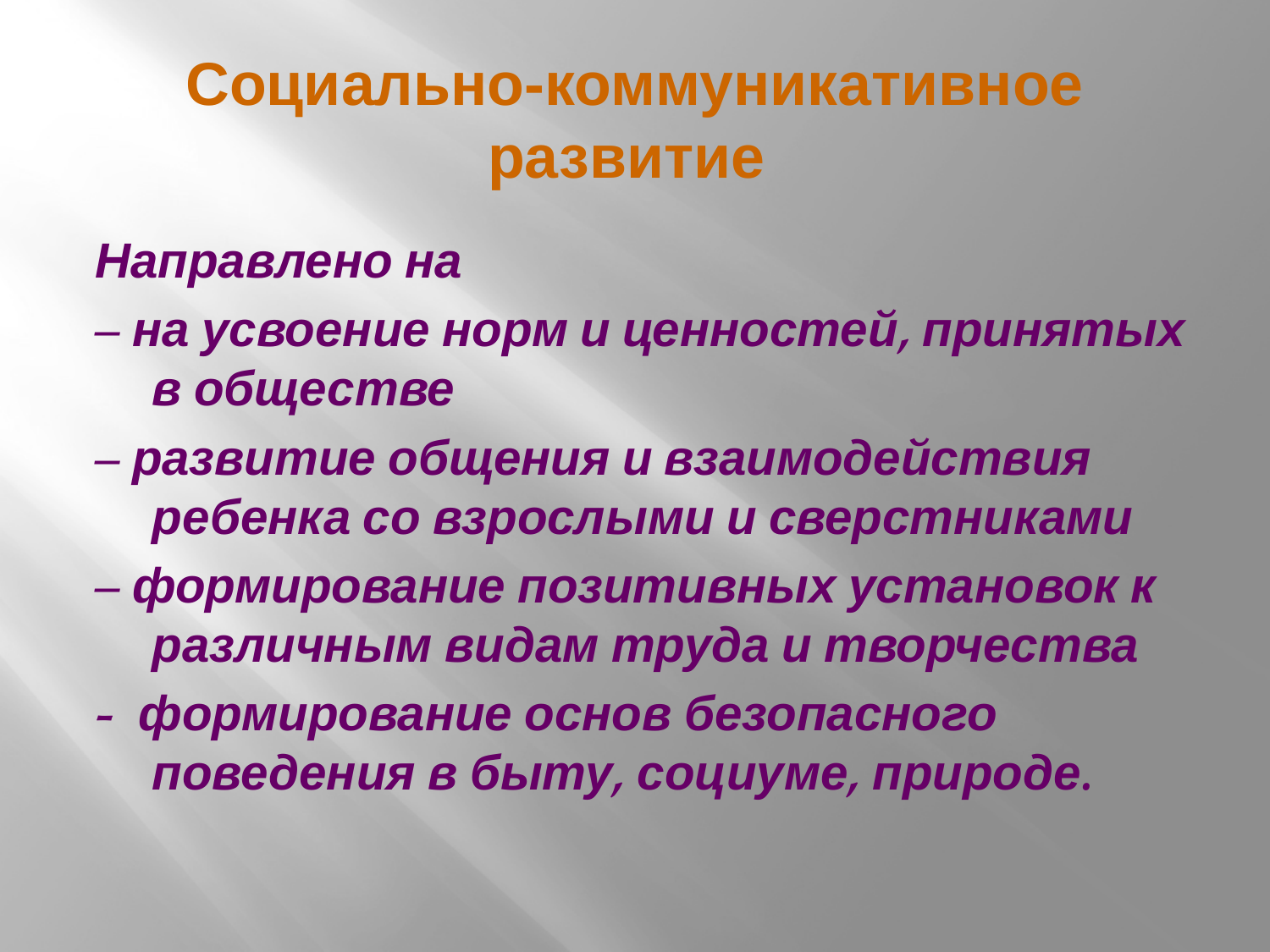

# Социально-коммуникативное развитие
Направлено на
– на усвоение норм и ценностей, принятых в обществе
– развитие общения и взаимодействия ребенка со взрослыми и сверстниками
– формирование позитивных установок к различным видам труда и творчества
-  формирование основ безопасного поведения в быту, социуме, природе.